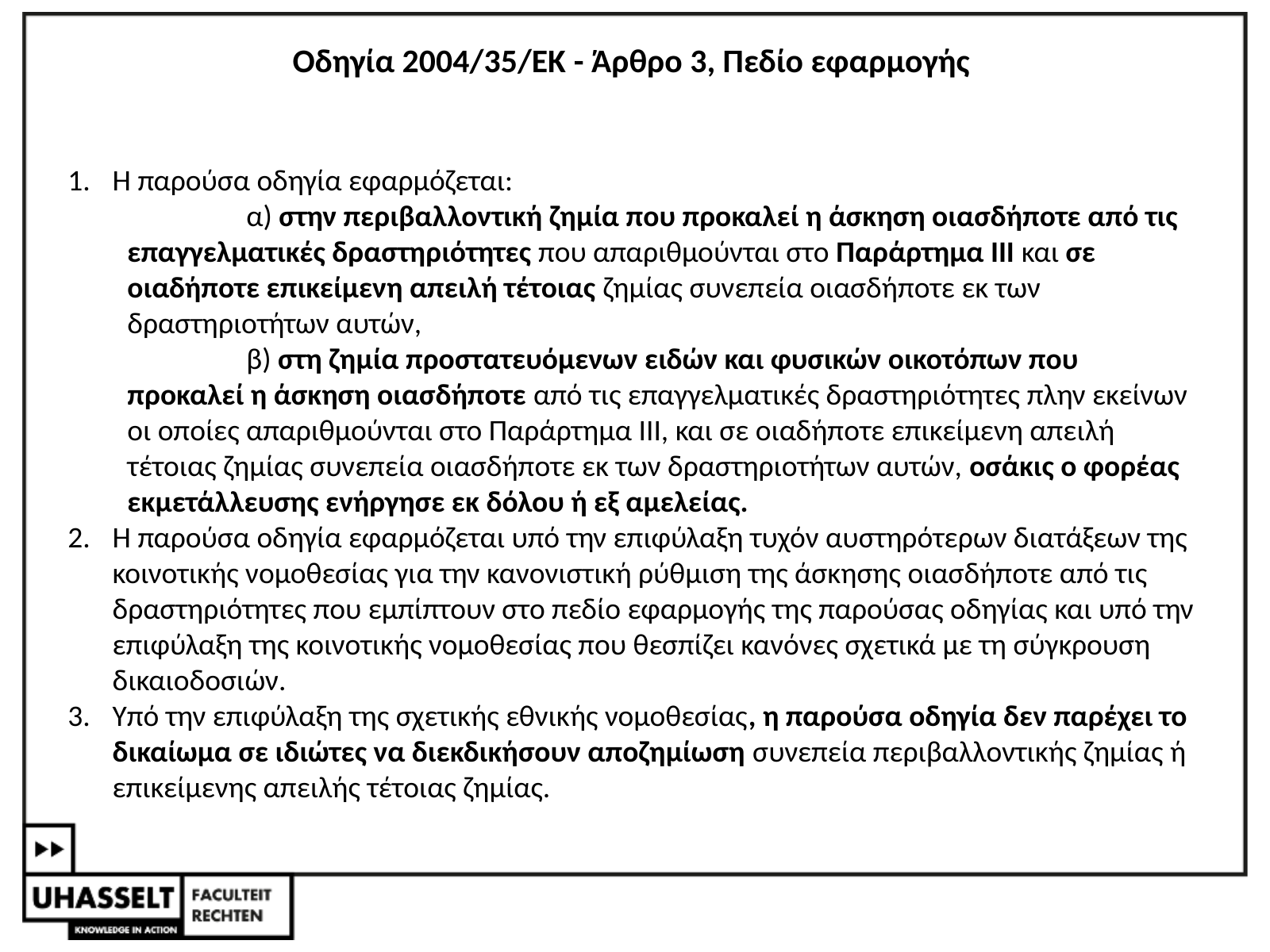

Οδηγία 2004/35/ΕΚ - Άρθρο 3, Πεδίο εφαρμογής
Η παρούσα οδηγία εφαρμόζεται:
	α) στην περιβαλλοντική ζημία που προκαλεί η άσκηση οιασδήποτε από τις επαγγελματικές δραστηριότητες που απαριθμούνται στο Παράρτημα III και σε οιαδήποτε επικείμενη απειλή τέτοιας ζημίας συνεπεία οιασδήποτε εκ των δραστηριοτήτων αυτών,
	β) στη ζημία προστατευόμενων ειδών και φυσικών οικοτόπων που προκαλεί η άσκηση οιασδήποτε από τις επαγγελματικές δραστηριότητες πλην εκείνων οι οποίες απαριθμούνται στο Παράρτημα III, και σε οιαδήποτε επικείμενη απειλή τέτοιας ζημίας συνεπεία οιασδήποτε εκ των δραστηριοτήτων αυτών, οσάκις ο φορέας εκμετάλλευσης ενήργησε εκ δόλου ή εξ αμελείας.
Η παρούσα οδηγία εφαρμόζεται υπό την επιφύλαξη τυχόν αυστηρότερων διατάξεων της κοινοτικής νομοθεσίας για την κανονιστική ρύθμιση της άσκησης οιασδήποτε από τις δραστηριότητες που εμπίπτουν στο πεδίο εφαρμογής της παρούσας οδηγίας και υπό την επιφύλαξη της κοινοτικής νομοθεσίας που θεσπίζει κανόνες σχετικά με τη σύγκρουση δικαιοδοσιών.
Υπό την επιφύλαξη της σχετικής εθνικής νομοθεσίας, η παρούσα οδηγία δεν παρέχει το δικαίωμα σε ιδιώτες να διεκδικήσουν αποζημίωση συνεπεία περιβαλλοντικής ζημίας ή επικείμενης απειλής τέτοιας ζημίας.